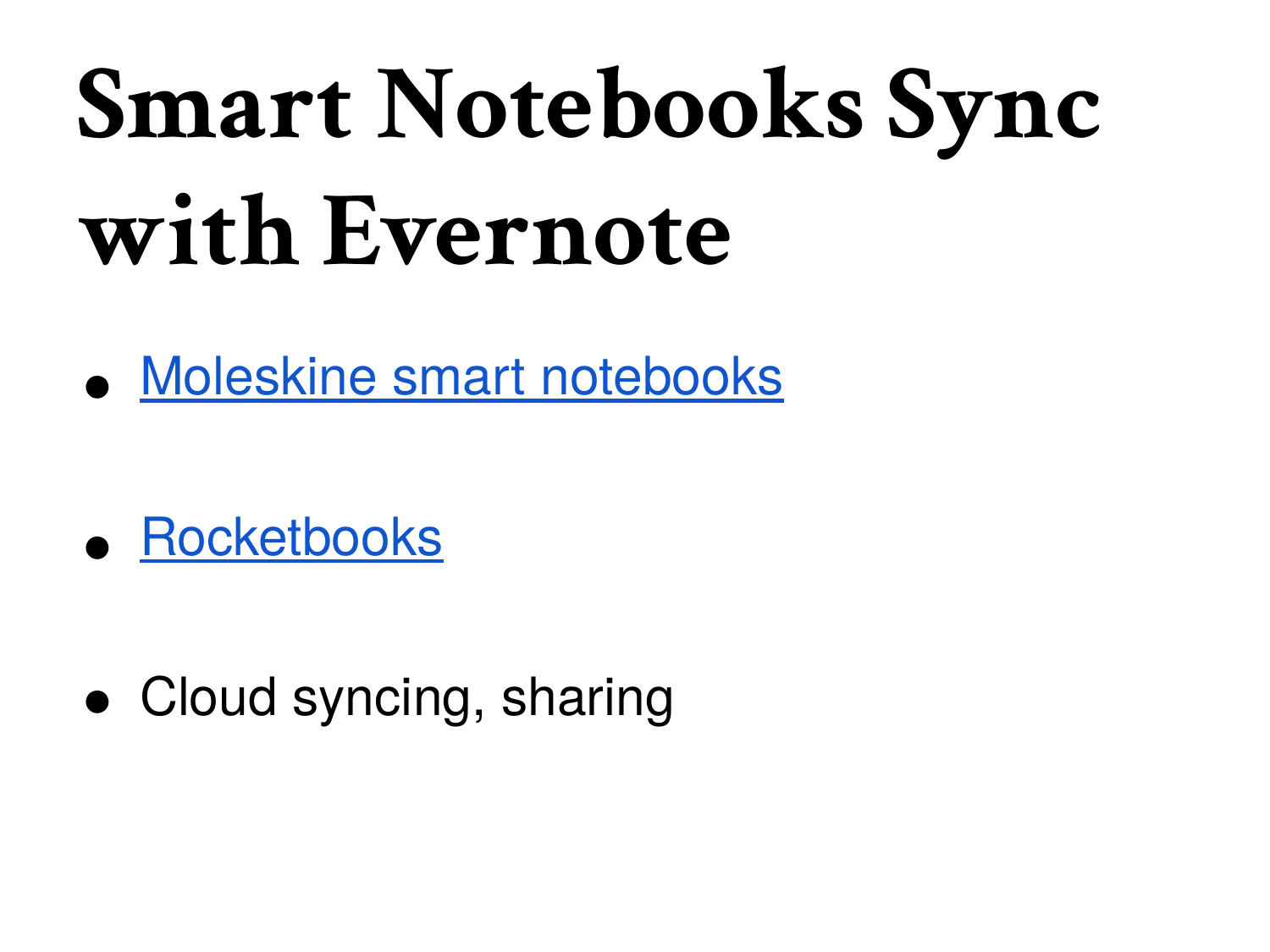

# Smart Notebooks Sync with Evernote
Moleskine smart notebooks

Rocketbooks

Cloud syncing, sharing